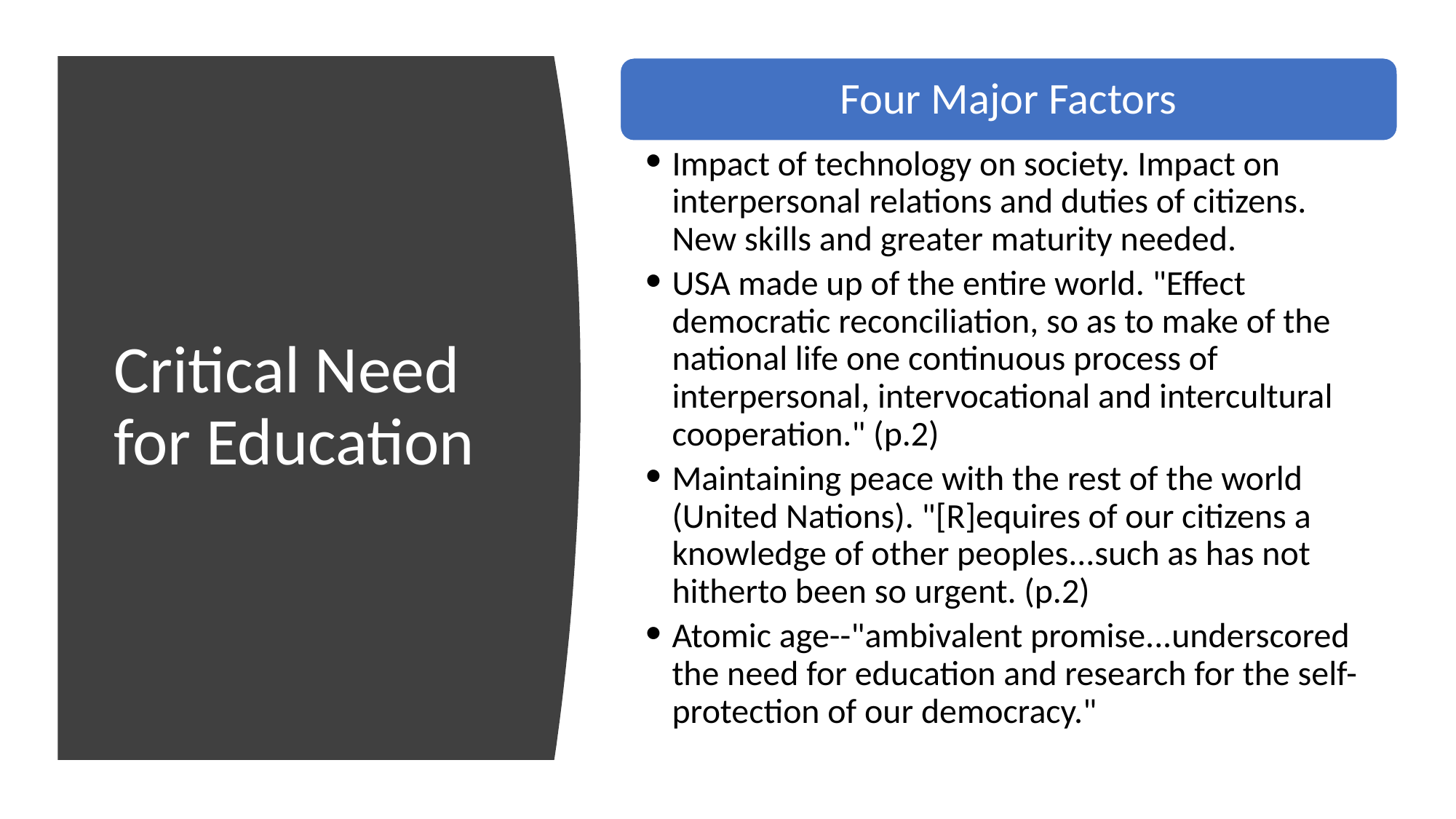

Four Major Factors

Impact of technology on society. Impact on interpersonal relations and duties of citizens. New skills and greater maturity needed.
USA made up of the entire world. "Effect democratic reconciliation, so as to make of the national life one continuous process of interpersonal, intervocational and intercultural cooperation." (p.2)
Maintaining peace with the rest of the world (United Nations). "[R]equires of our citizens a knowledge of other peoples...such as has not hitherto been so urgent. (p.2)
Atomic age--"ambivalent promise...underscored the need for education and research for the self-protection of our democracy."
# Critical Need for Education